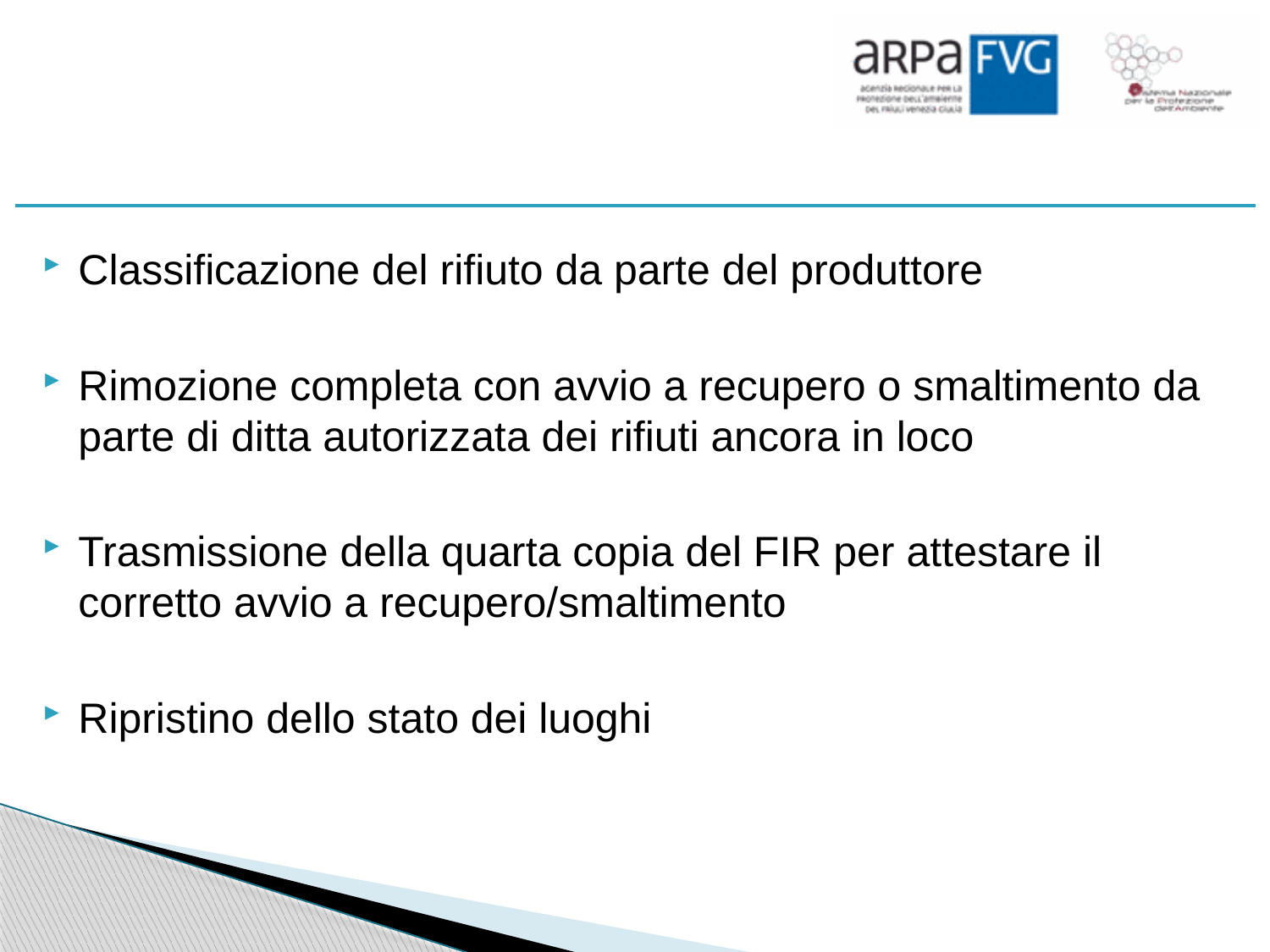

#
Classificazione del rifiuto da parte del produttore

Rimozione completa con avvio a recupero o smaltimento da parte di ditta autorizzata dei rifiuti ancora in loco

Trasmissione della quarta copia del FIR per attestare il corretto avvio a recupero/smaltimento

Ripristino dello stato dei luoghi